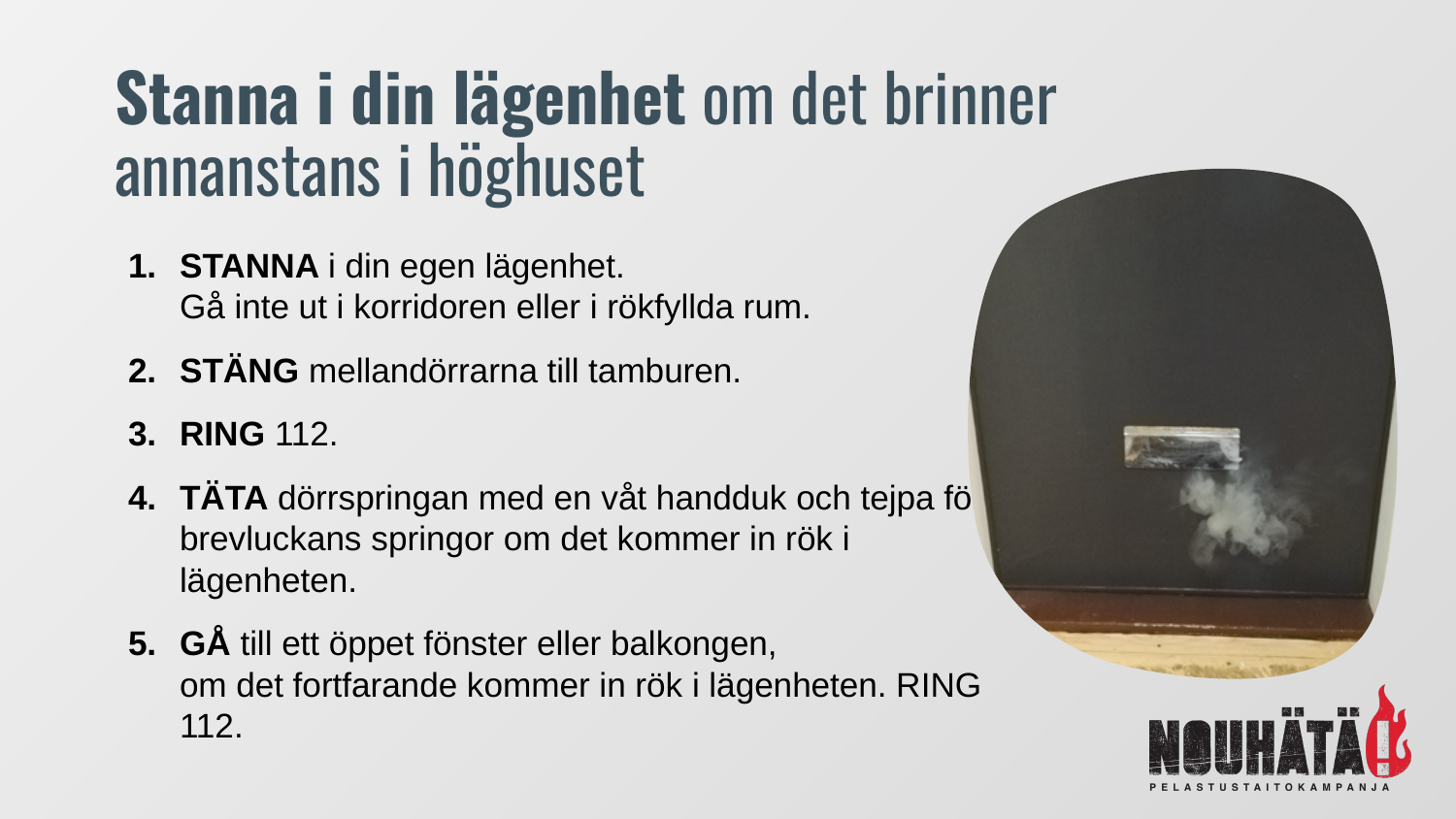

# Stanna i din lägenhet om det brinner annanstans i höghuset

STANNA i din egen lägenhet.
Gå inte ut i korridoren eller i rökfyllda rum.
STÄNG mellandörrarna till tamburen.
RING 112.
TÄTA dörrspringan med en våt handduk och tejpa för brevluckans springor om det kommer in rök i lägenheten.
GÅ till ett öppet fönster eller balkongen,
om det fortfarande kommer in rök i lägenheten. RING 112.